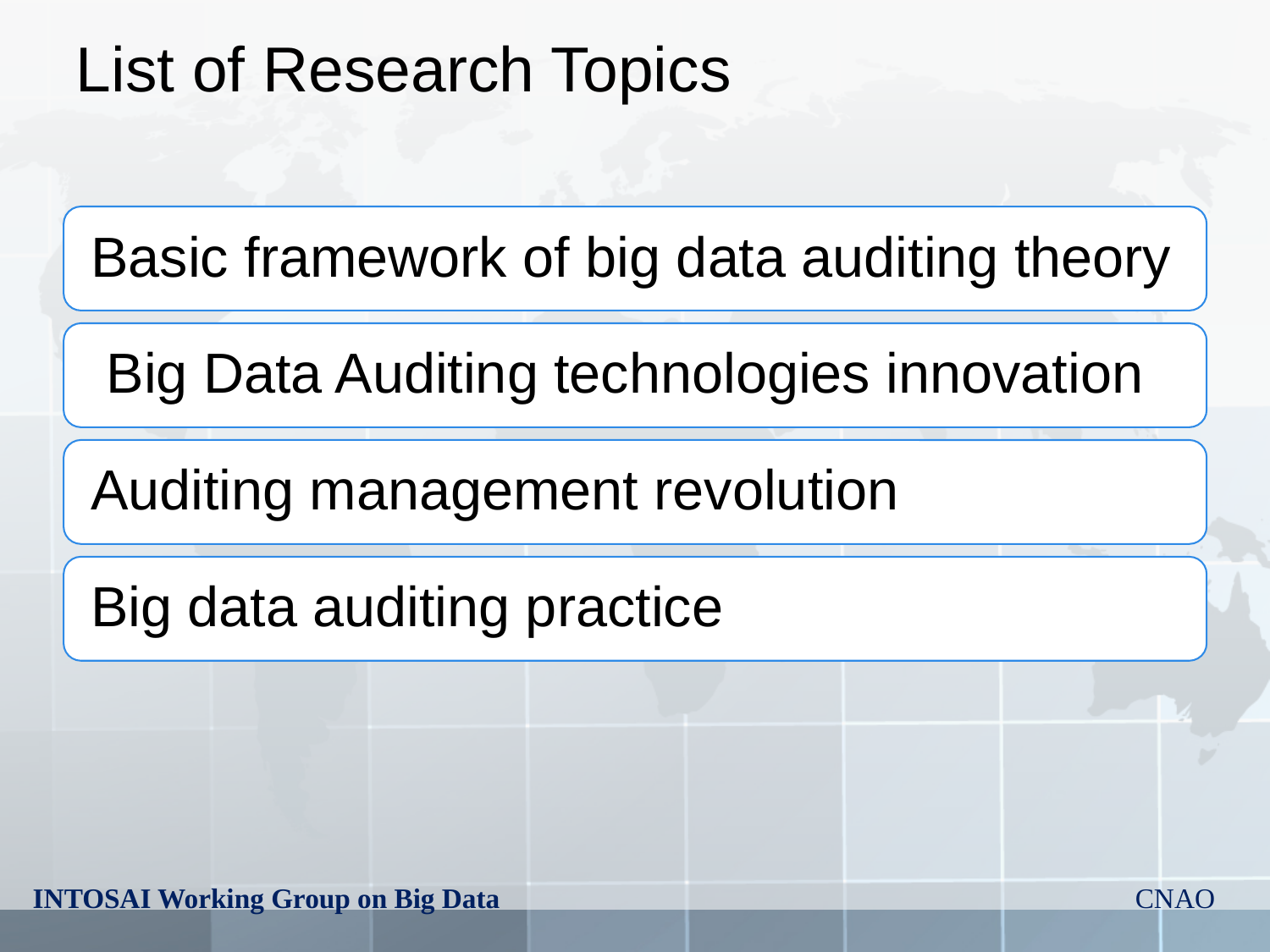

# List of Research Topics
Basic framework of big data auditing theory
 Big Data Auditing technologies innovation
Auditing management revolution
Big data auditing practice